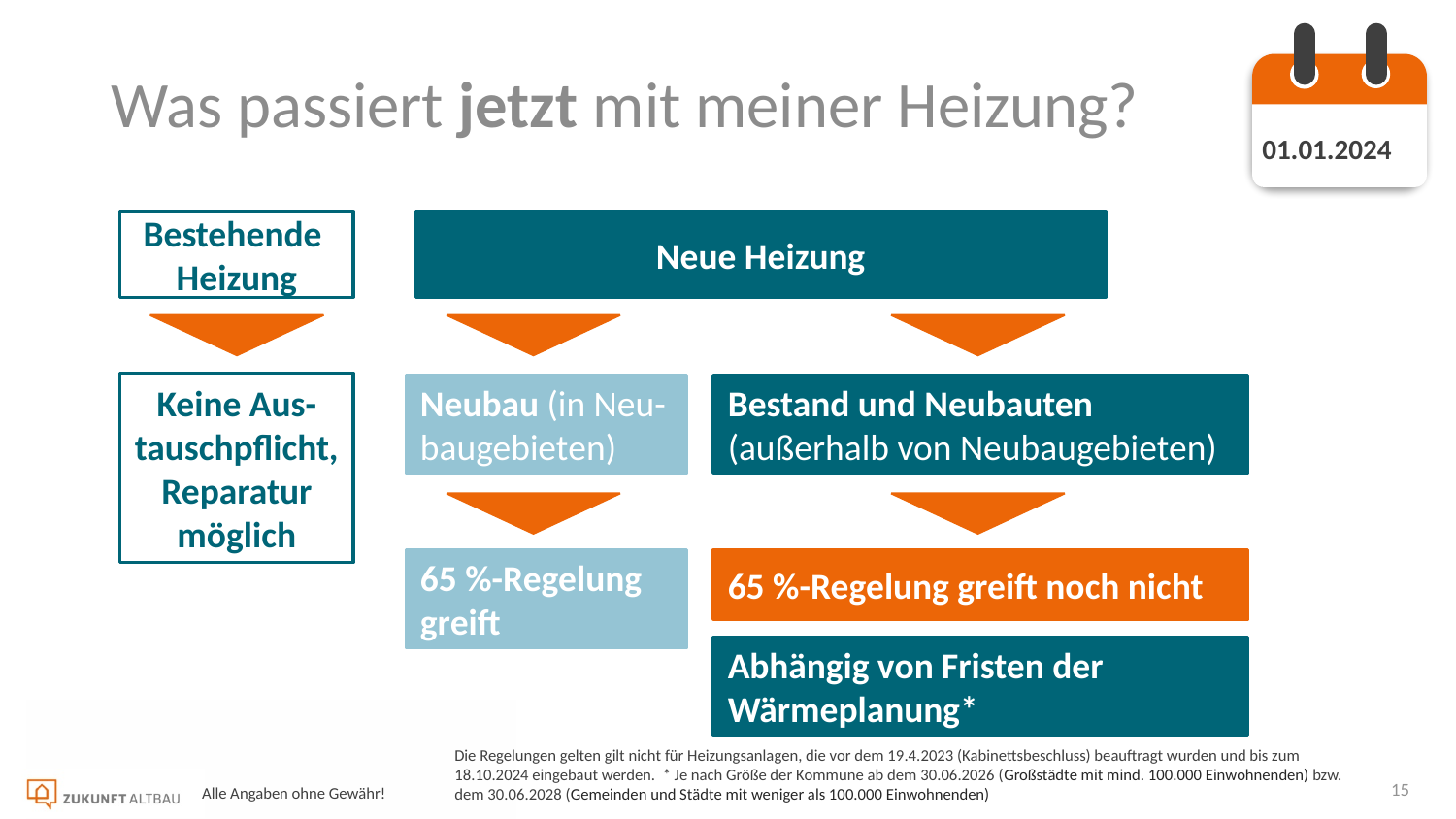

01.01.2024

Was passiert jetzt mit meiner Heizung?
Bestehende
Heizung
Neue Heizung

Keine Aus-tauschpflicht, Reparatur möglich
Bestand und Neubauten
(außerhalb von Neubaugebieten)
Neubau (in Neu-baugebieten)

65 %-Regelung greift
65 %-Regelung greift noch nicht
Abhängig von Fristen der Wärmeplanung*
Die Regelungen gelten gilt nicht für Heizungsanlagen, die vor dem 19.4.2023 (Kabinettsbeschluss) beauftragt wurden und bis zum 18.10.2024 eingebaut werden.  * Je nach Größe der Kommune ab dem 30.06.2026 (Großstädte mit mind. 100.000 Einwohnenden) bzw. dem 30.06.2028 (Gemeinden und Städte mit weniger als 100.000 Einwohnenden)
Alle Angaben ohne Gewähr!